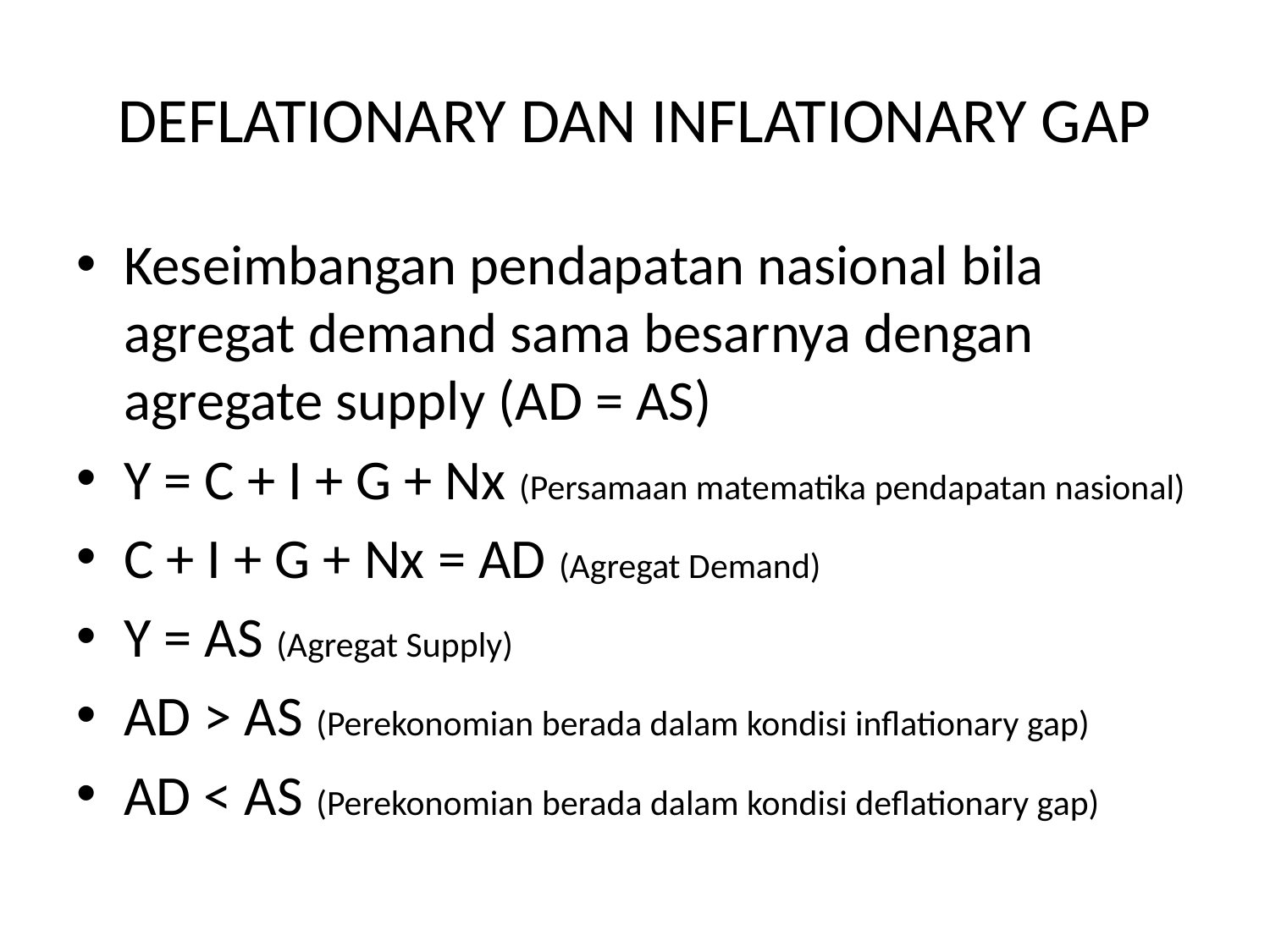

# DEFLATIONARY DAN INFLATIONARY GAP
Keseimbangan pendapatan nasional bila agregat demand sama besarnya dengan agregate supply (AD = AS)
Y = C + I + G + Nx (Persamaan matematika pendapatan nasional)
C + I + G + Nx = AD (Agregat Demand)
Y = AS (Agregat Supply)
AD > AS (Perekonomian berada dalam kondisi inflationary gap)
AD < AS (Perekonomian berada dalam kondisi deflationary gap)